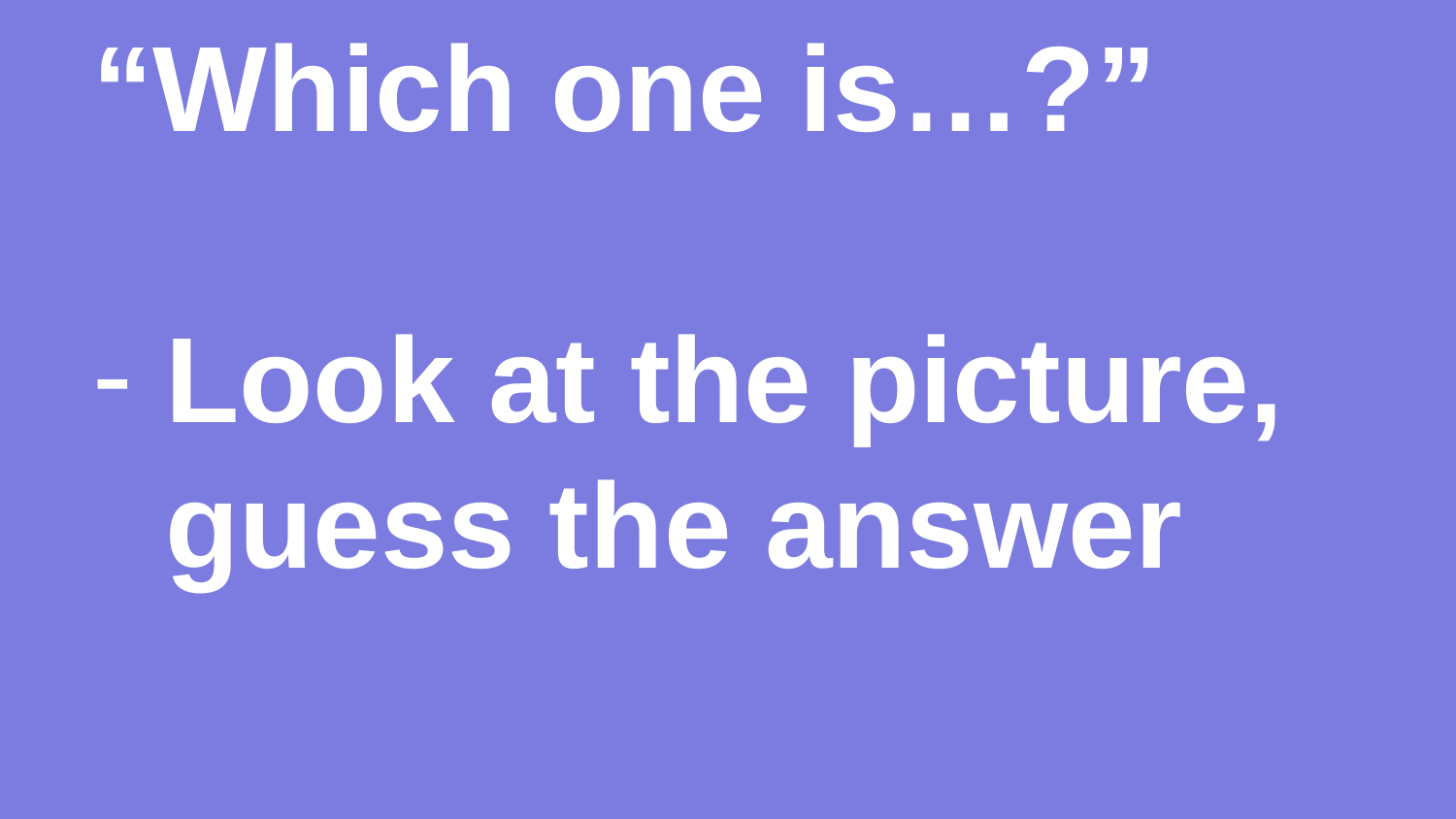

# “Which one is…?”

Look at the picture, guess the answer